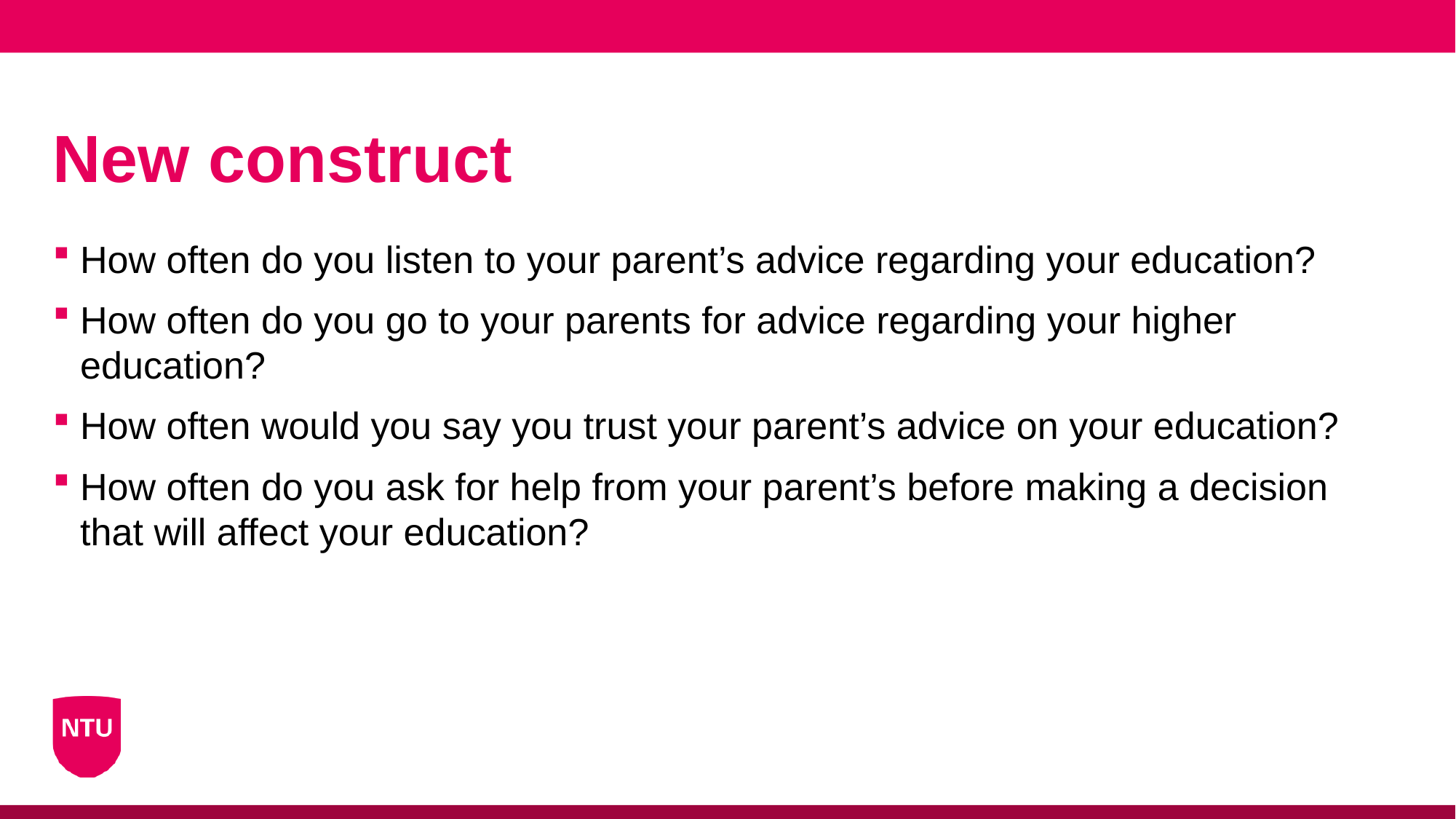

# New construct
How often do you listen to your parent’s advice regarding your education?
How often do you go to your parents for advice regarding your higher education?
How often would you say you trust your parent’s advice on your education?
How often do you ask for help from your parent’s before making a decision that will affect your education?